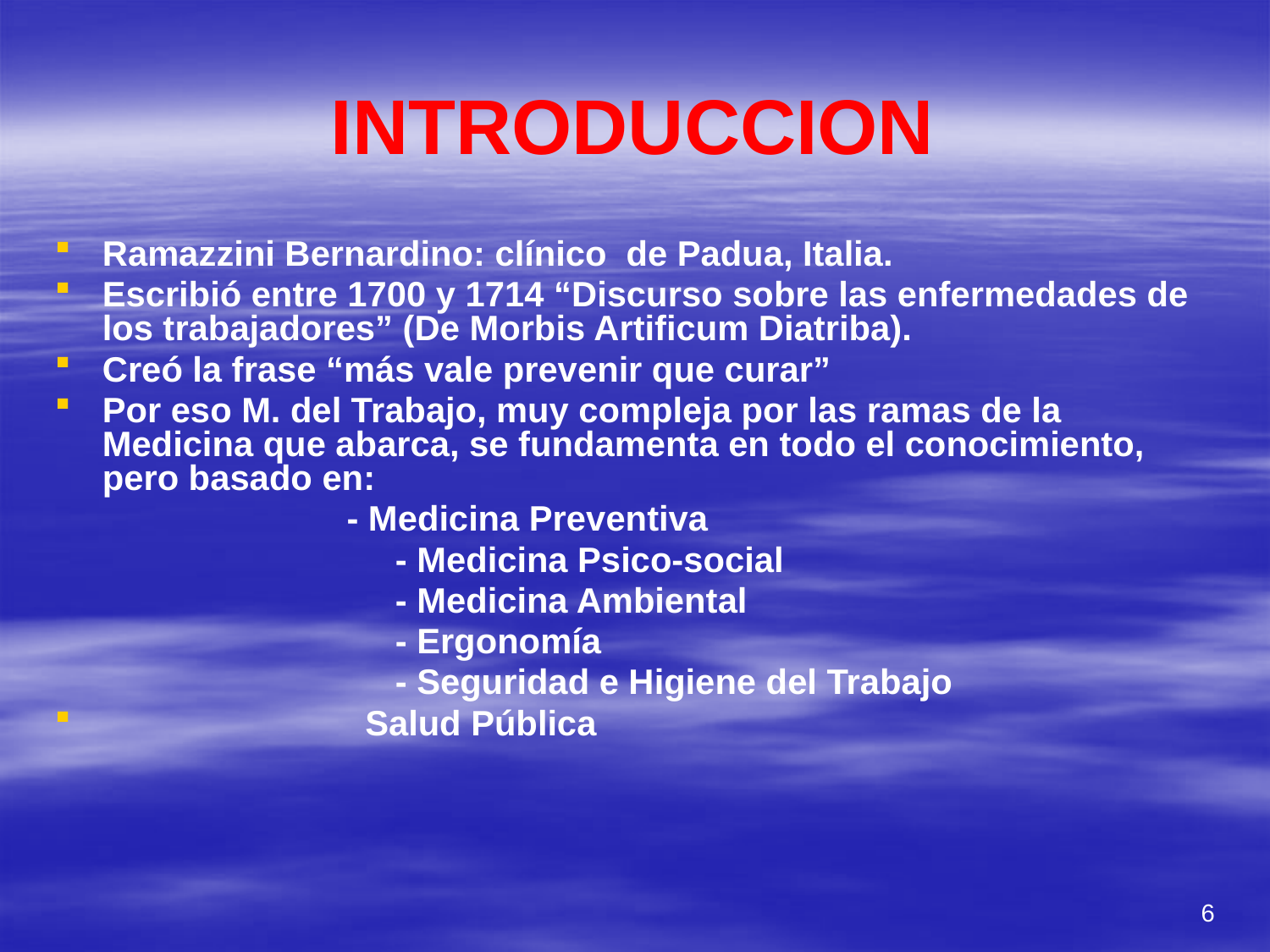

# INTRODUCCION
Ramazzini Bernardino: clínico  de Padua, Italia.
Escribió entre 1700 y 1714 “Discurso sobre las enfermedades de los trabajadores” (De Morbis Artificum Diatriba).
Creó la frase “más vale prevenir que curar”
Por eso M. del Trabajo, muy compleja por las ramas de la Medicina que abarca, se fundamenta en todo el conocimiento, pero basado en:
                              - Medicina Preventiva
			    - Medicina Psico-social
			    - Medicina Ambiental
			    - Ergonomía
			    - Seguridad e Higiene del Trabajo
                           Salud Pública

6